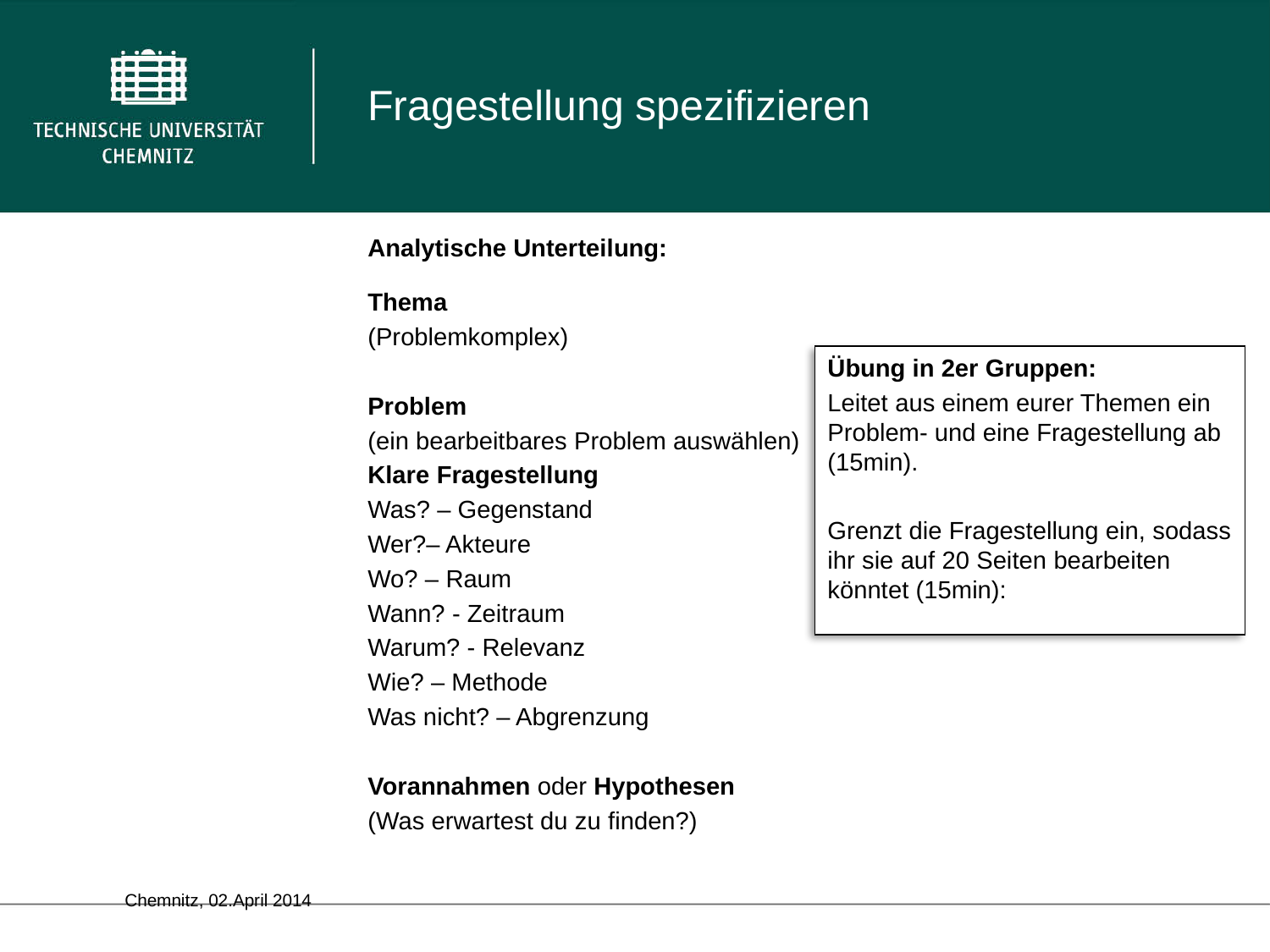

Fragestellung spezifizieren
Analytische Unterteilung:

Thema
(Problemkomplex)

Problem
(ein bearbeitbares Problem auswählen)
Klare Fragestellung
Was? – Gegenstand
Wer?– Akteure
Wo? – Raum
Wann? - Zeitraum
Warum? - Relevanz
Wie? – Methode
Was nicht? – Abgrenzung

Vorannahmen oder Hypothesen
(Was erwartest du zu finden?)

Übung in 2er Gruppen:
Leitet aus einem eurer Themen ein Problem- und eine Fragestellung ab (15min).

Grenzt die Fragestellung ein, sodass ihr sie auf 20 Seiten bearbeiten könntet (15min):
	Chemnitz, 02.April 2014																											15